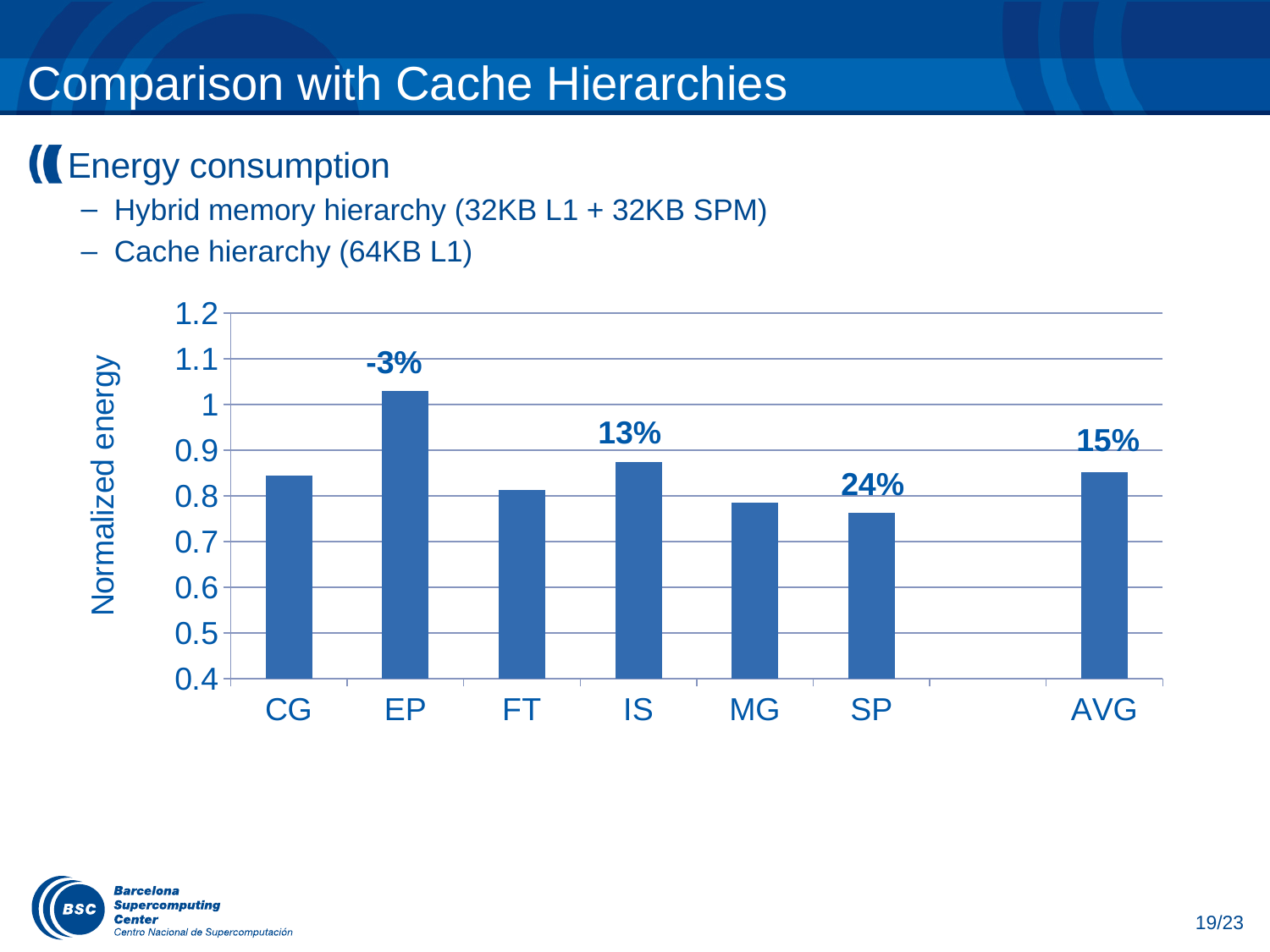

# Comparison with Cache Hierarchies
Energy consumption
Hybrid memory hierarchy (32KB L1 + 32KB SPM)
Cache hierarchy (64KB L1)

### Chart

| Category |  |
|---|---|
| CG | 0.845 |
| EP | 1.03 |
| FT | 0.813 |
| IS | 0.873 |
| MG | 0.786 |
| SP | 0.763 |
|  | 0.0 |
| AVG | 0.851666666666667 |
-3%
13%
15%
24%
19/23